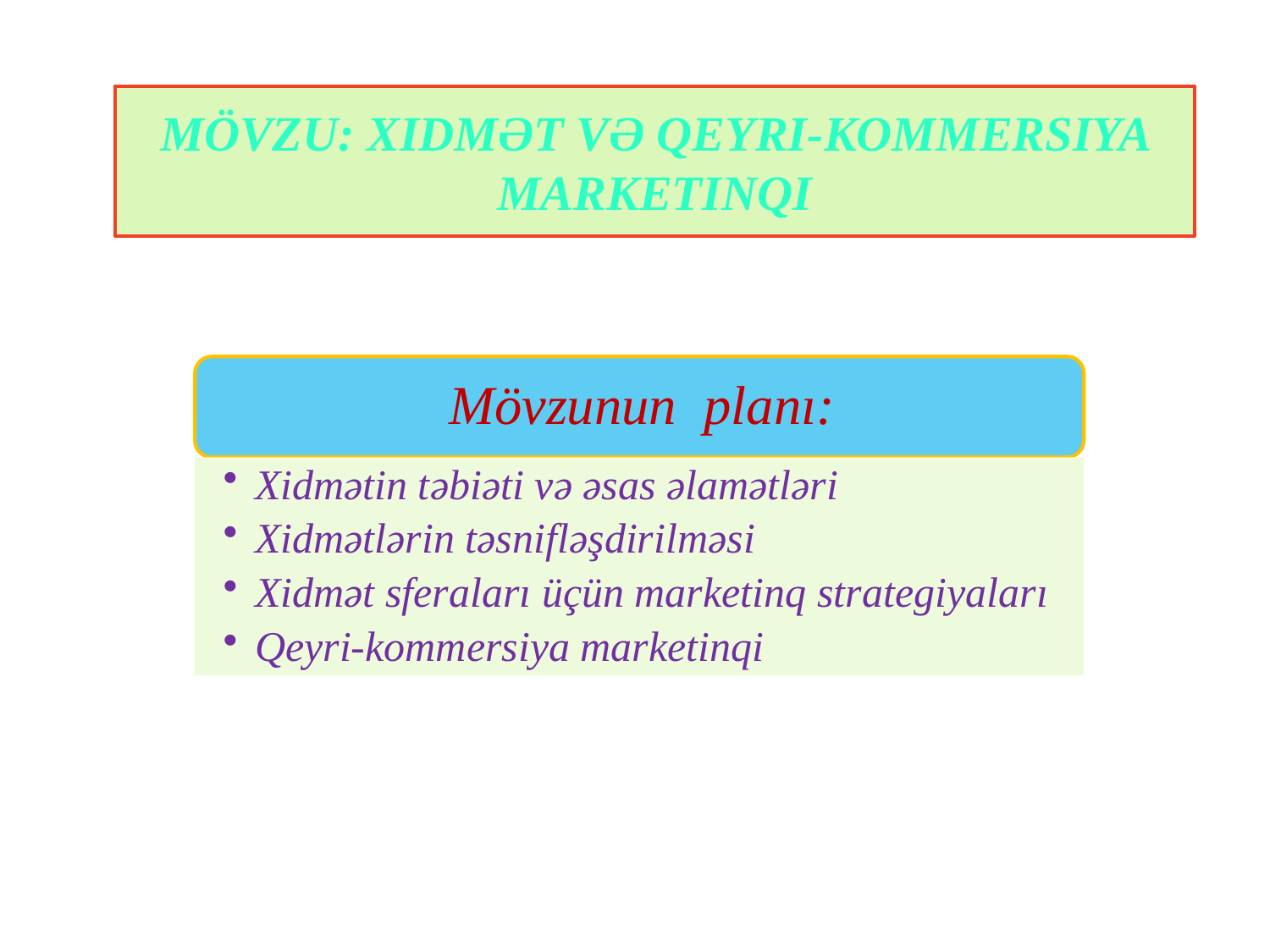

# Mövzu: Xidmət və qeyri-kommersiya marketinqi
Mövzunun  planı:
Xidmətin təbiəti və əsas əlamətləri
Xidmətlərin təsnifləşdirilməsi
Xidmət sferaları üçün marketinq strategiyaları
Qeyri-kommersiya marketinqi